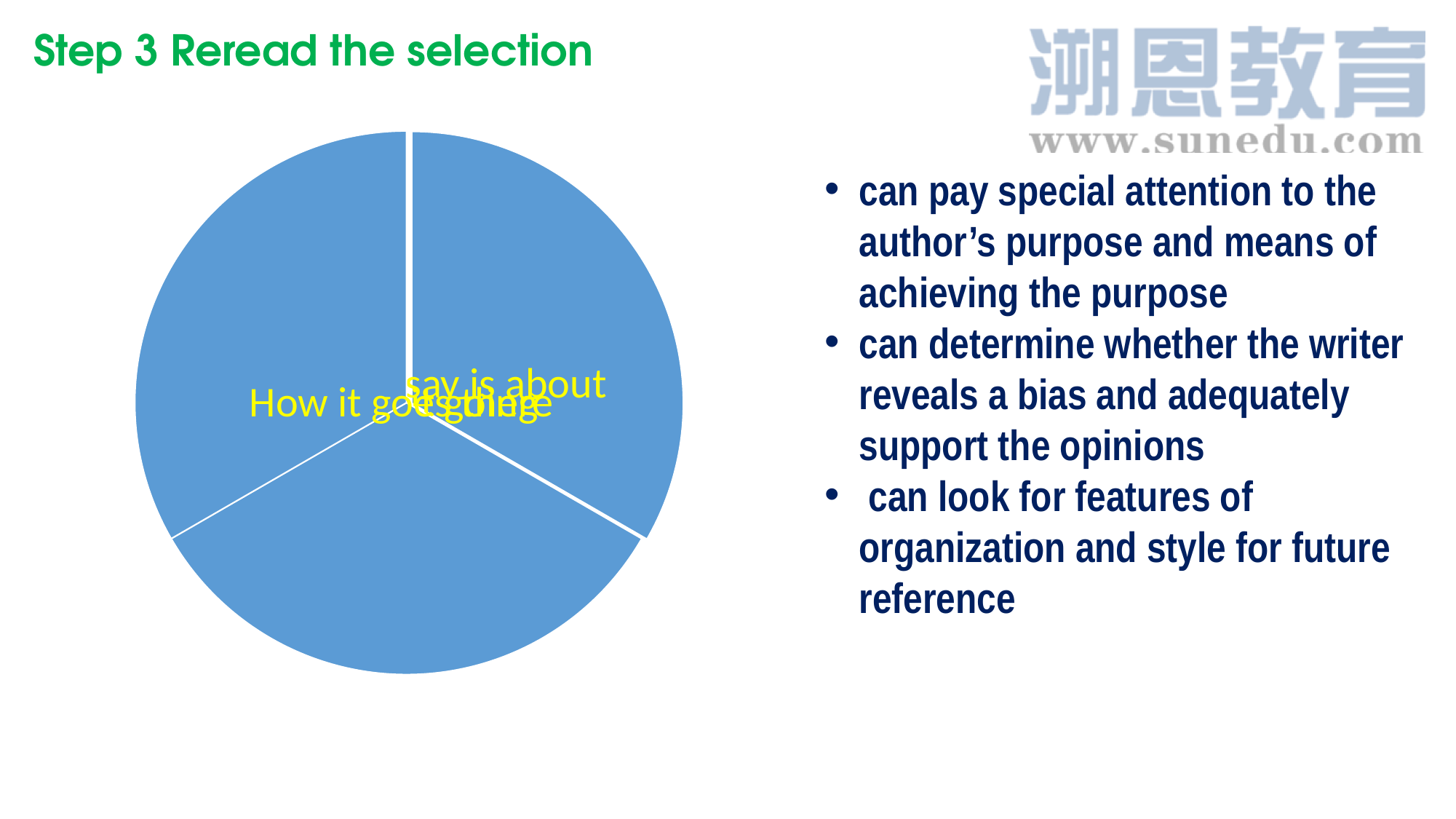

Step 3 Reread the selection
Where it going
What the essay is about

How it goes there
can pay special attention to the author’s purpose and means of achieving the purpose
can determine whether the writer reveals a bias and adequately support the opinions
 can look for features of organization and style for future reference